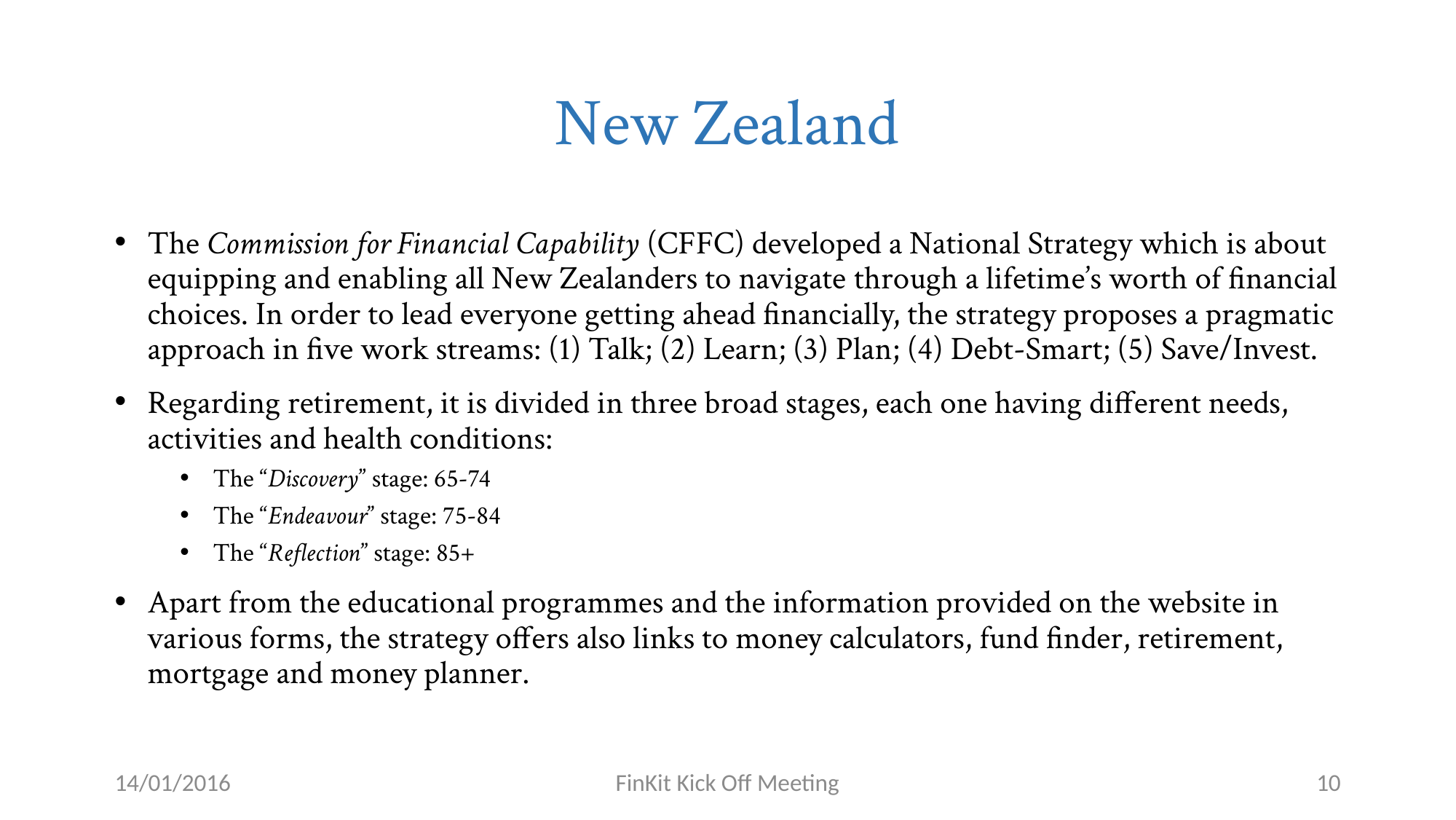

# New Zealand
The Commission for Financial Capability (CFFC) developed a National Strategy which is about equipping and enabling all New Zealanders to navigate through a lifetime’s worth of financial choices. In order to lead everyone getting ahead financially, the strategy proposes a pragmatic approach in five work streams: (1) Talk; (2) Learn; (3) Plan; (4) Debt-Smart; (5) Save/Invest.
Regarding retirement, it is divided in three broad stages, each one having different needs, activities and health conditions:
The “Discovery” stage: 65-74
The “Endeavour” stage: 75-84
The “Reflection” stage: 85+
Apart from the educational programmes and the information provided on the website in various forms, the strategy offers also links to money calculators, fund finder, retirement, mortgage and money planner.
14/01/2016
FinKit Kick Off Meeting
10